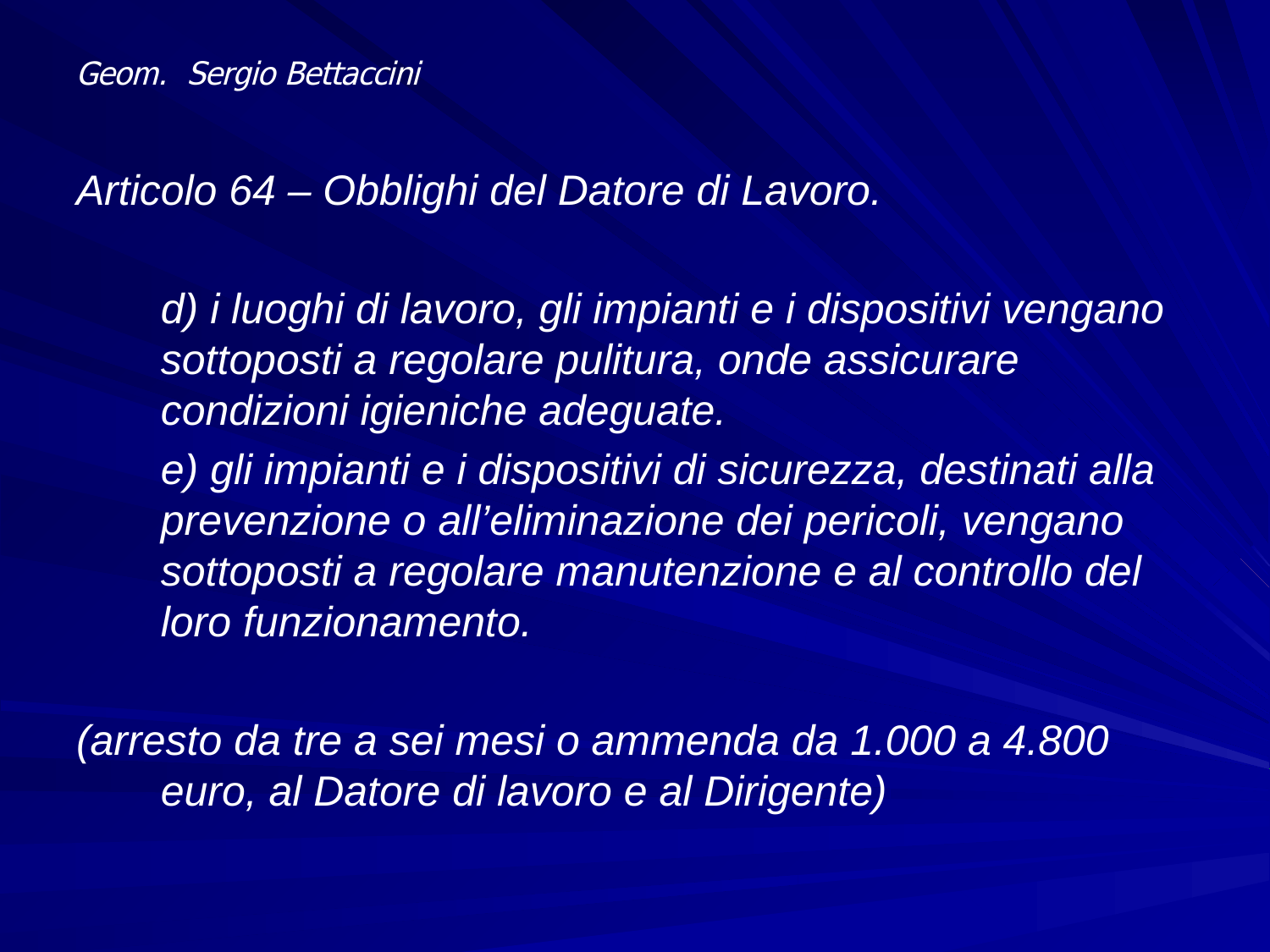

# Geom.  Sergio Bettaccini
Articolo 64 – Obblighi del Datore di Lavoro.

	d) i luoghi di lavoro, gli impianti e i dispositivi vengano sottoposti a regolare pulitura, onde assicurare condizioni igieniche adeguate.
	e) gli impianti e i dispositivi di sicurezza, destinati alla prevenzione o all’eliminazione dei pericoli, vengano sottoposti a regolare manutenzione e al controllo del loro funzionamento.

(arresto da tre a sei mesi o ammenda da 1.000 a 4.800 euro, al Datore di lavoro e al Dirigente)